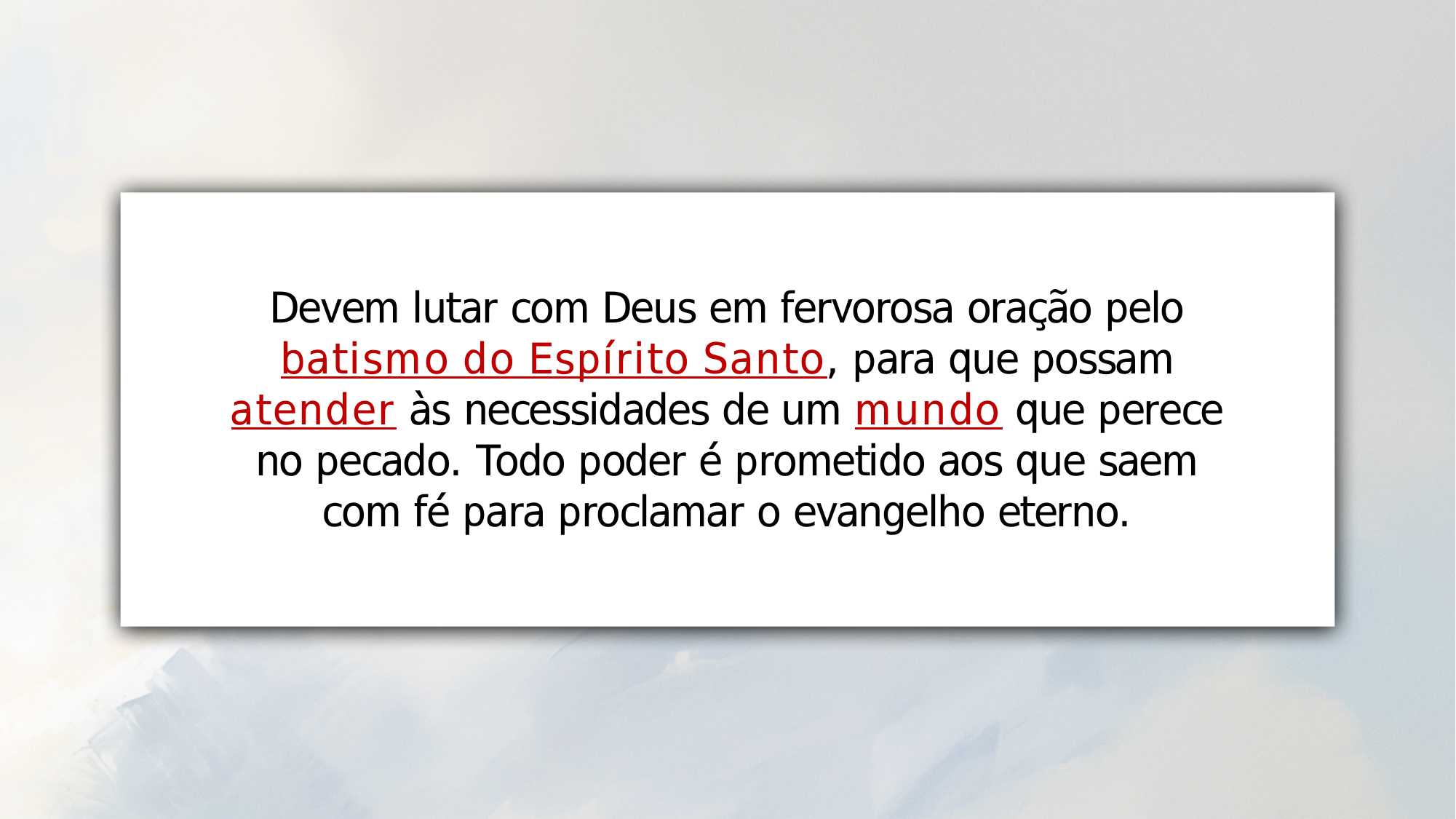

Devem lutar com Deus em fervorosa oração pelo batismo do Espírito Santo, para que possam atender às necessidades de um mundo que perece no pecado. Todo poder é prometido aos que saem com fé para proclamar o evangelho eterno.